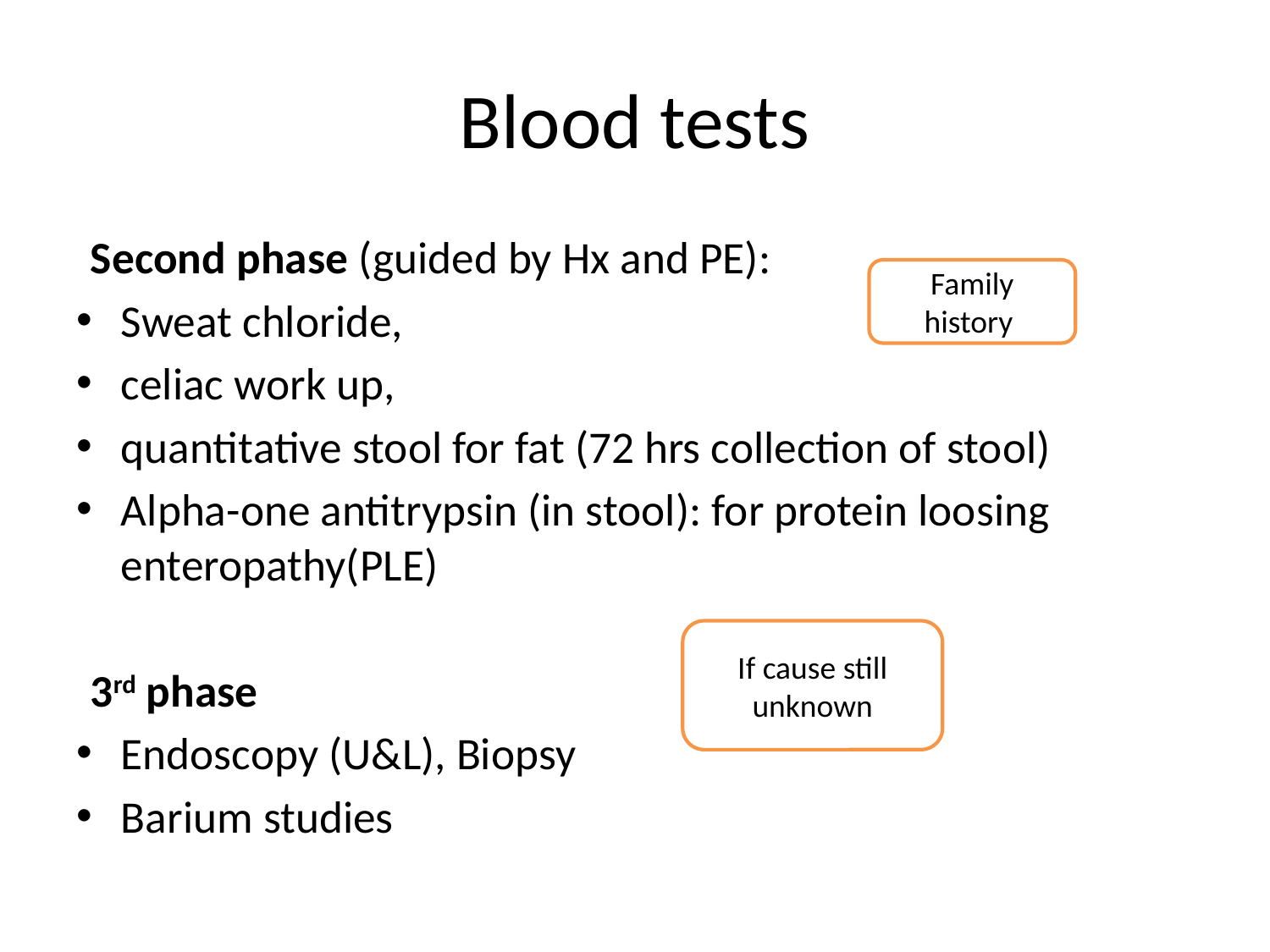

# Blood tests
Second phase (guided by Hx and PE):
Sweat chloride,
celiac work up,
quantitative stool for fat (72 hrs collection of stool)
Alpha-one antitrypsin (in stool): for protein loosing enteropathy(PLE)

3rd phase
Endoscopy (U&L), Biopsy
Barium studies

Family history
If cause still unknown